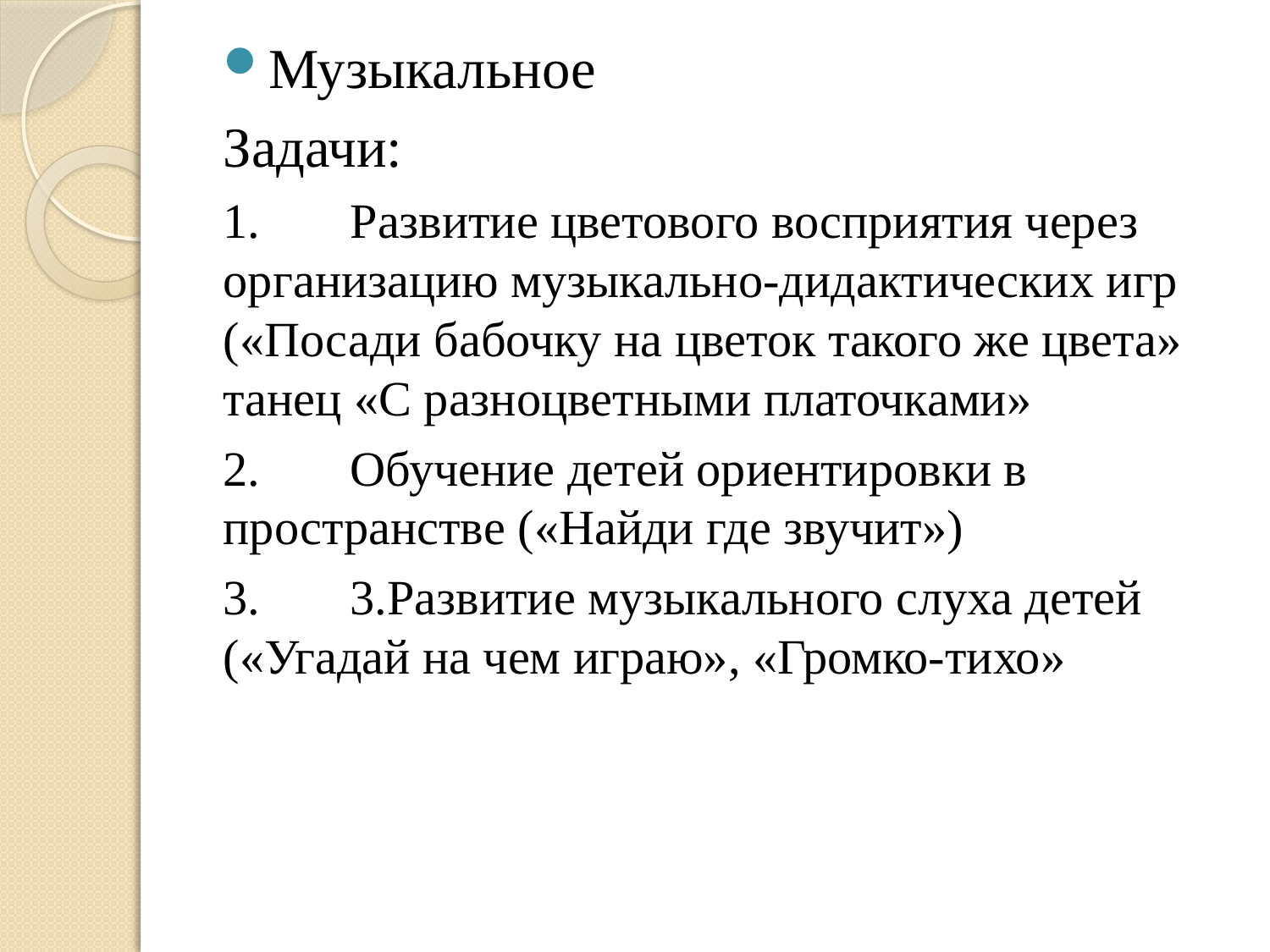

Музыкальное
Задачи:
1.	Развитие цветового восприятия через организацию музыкально-дидактических игр («Посади бабочку на цветок такого же цвета» танец «С разноцветными платочками»
2.	Обучение детей ориентировки в пространстве («Найди где звучит»)
3.	3.Развитие музыкального слуха детей («Угадай на чем играю», «Громко-тихо»